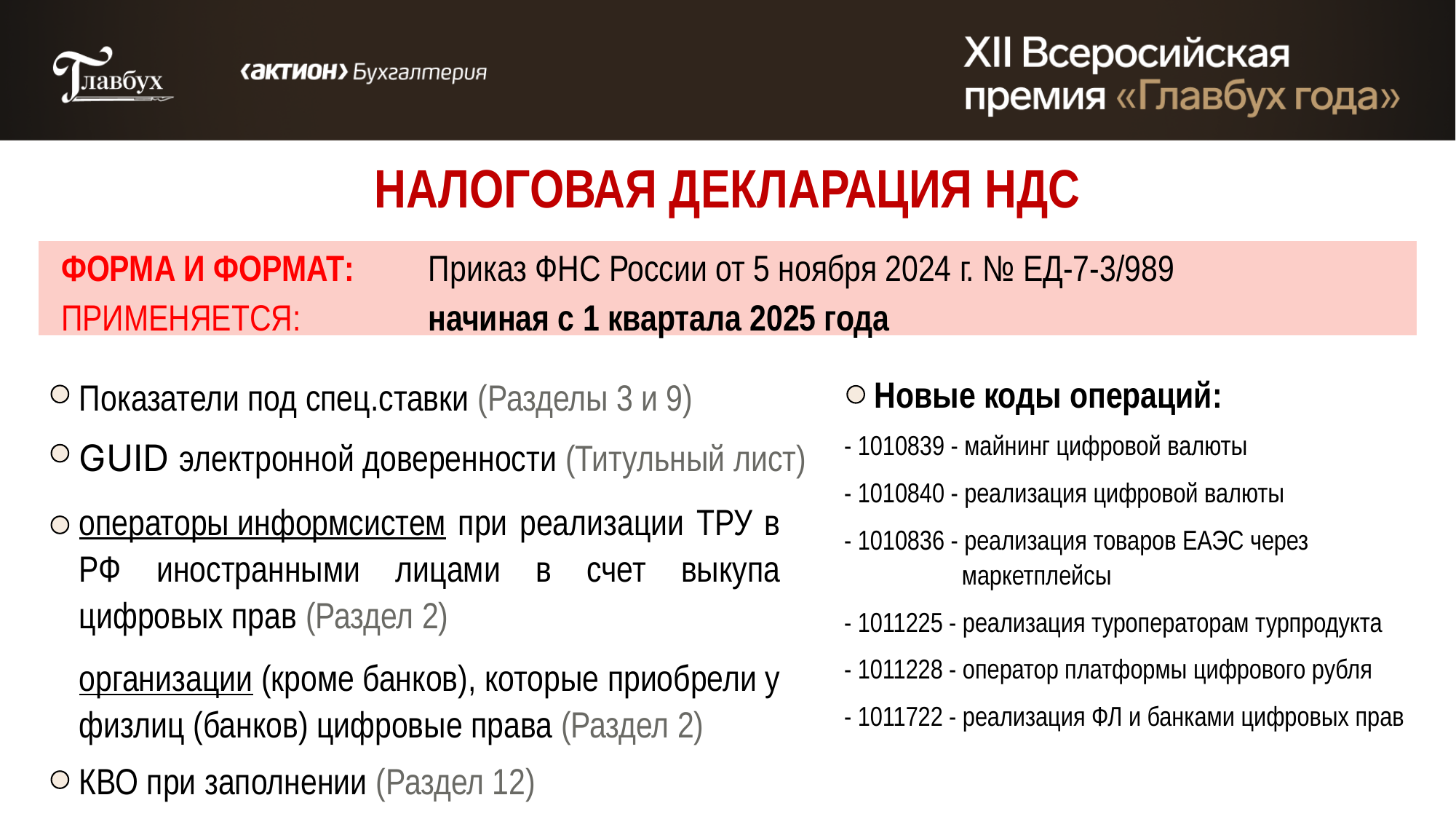

НАЛОГОВАЯ ДЕКЛАРАЦИЯ НДС
ФОРМА И ФОРМАТ:
Приказ ФНС России от 5 ноября 2024 г. № ЕД-7-3/989

ПРИМЕНЯЕТСЯ:
начиная с 1 квартала 2025 года
Новые коды операций:
Показатели под спец.ставки (Разделы 3 и 9)

- 1010839 - майнинг цифровой валюты
- 1010840 - реализация цифровой валюты
- 1010836 - реализация товаров ЕАЭС через
                   маркетплейсы
- 1011225 - реализация туроператорам турпродукта
- 1011228 - оператор платформы цифрового рубля
- 1011722 - реализация ФЛ и банками цифровых прав
GUID электронной доверенности (Титульный лист)

операторы информсистем при реализации ТРУ в РФ иностранными лицами в счет выкупа цифровых прав (Раздел 2)
организации (кроме банков), которые приобрели у физлиц (банков) цифровые права (Раздел 2)

КВО при заполнении (Раздел 12)